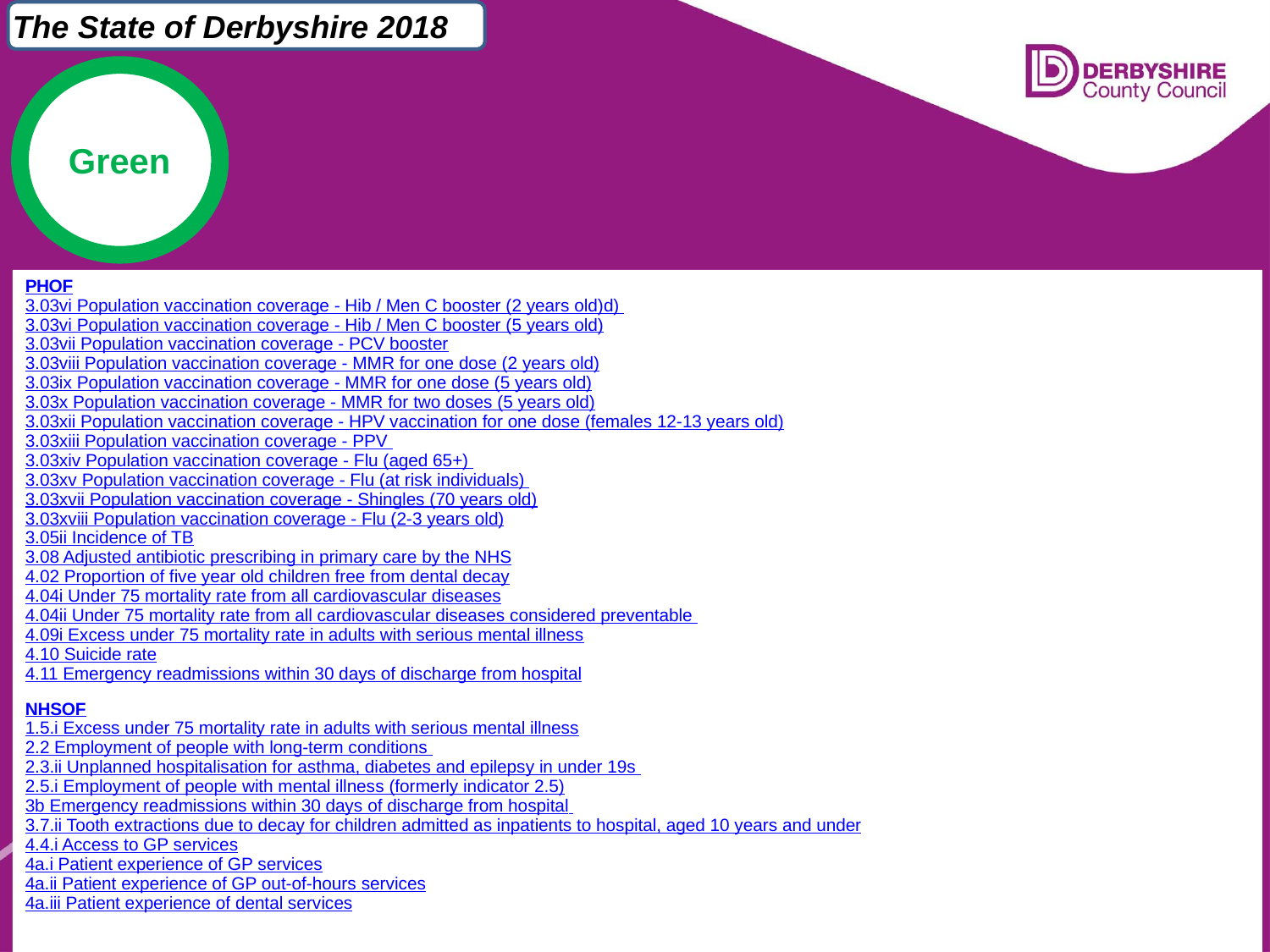

The State of Derbyshire 2018

Green
PHOF
3.03vi Population vaccination coverage - Hib / Men C booster (2 years old)d)
3.03vi Population vaccination coverage - Hib / Men C booster (5 years old)
3.03vii Population vaccination coverage - PCV booster
3.03viii Population vaccination coverage - MMR for one dose (2 years old)
3.03ix Population vaccination coverage - MMR for one dose (5 years old)
3.03x Population vaccination coverage - MMR for two doses (5 years old)
3.03xii Population vaccination coverage - HPV vaccination for one dose (females 12-13 years old)
3.03xiii Population vaccination coverage - PPV
3.03xiv Population vaccination coverage - Flu (aged 65+)
3.03xv Population vaccination coverage - Flu (at risk individuals)
3.03xvii Population vaccination coverage - Shingles (70 years old)
3.03xviii Population vaccination coverage - Flu (2-3 years old)
3.05ii Incidence of TB
3.08 Adjusted antibiotic prescribing in primary care by the NHS
4.02 Proportion of five year old children free from dental decay
4.04i Under 75 mortality rate from all cardiovascular diseases
4.04ii Under 75 mortality rate from all cardiovascular diseases considered preventable
4.09i Excess under 75 mortality rate in adults with serious mental illness
4.10 Suicide rate
4.11 Emergency readmissions within 30 days of discharge from hospital

NHSOF
1.5.i Excess under 75 mortality rate in adults with serious mental illness
2.2 Employment of people with long-term conditions
2.3.ii Unplanned hospitalisation for asthma, diabetes and epilepsy in under 19s
2.5.i Employment of people with mental illness (formerly indicator 2.5)
3b Emergency readmissions within 30 days of discharge from hospital
3.7.ii Tooth extractions due to decay for children admitted as inpatients to hospital, aged 10 years and under
4.4.i Access to GP services
4a.i Patient experience of GP services
4a.ii Patient experience of GP out-of-hours services
4a.iii Patient experience of dental services

Green - PHOF-